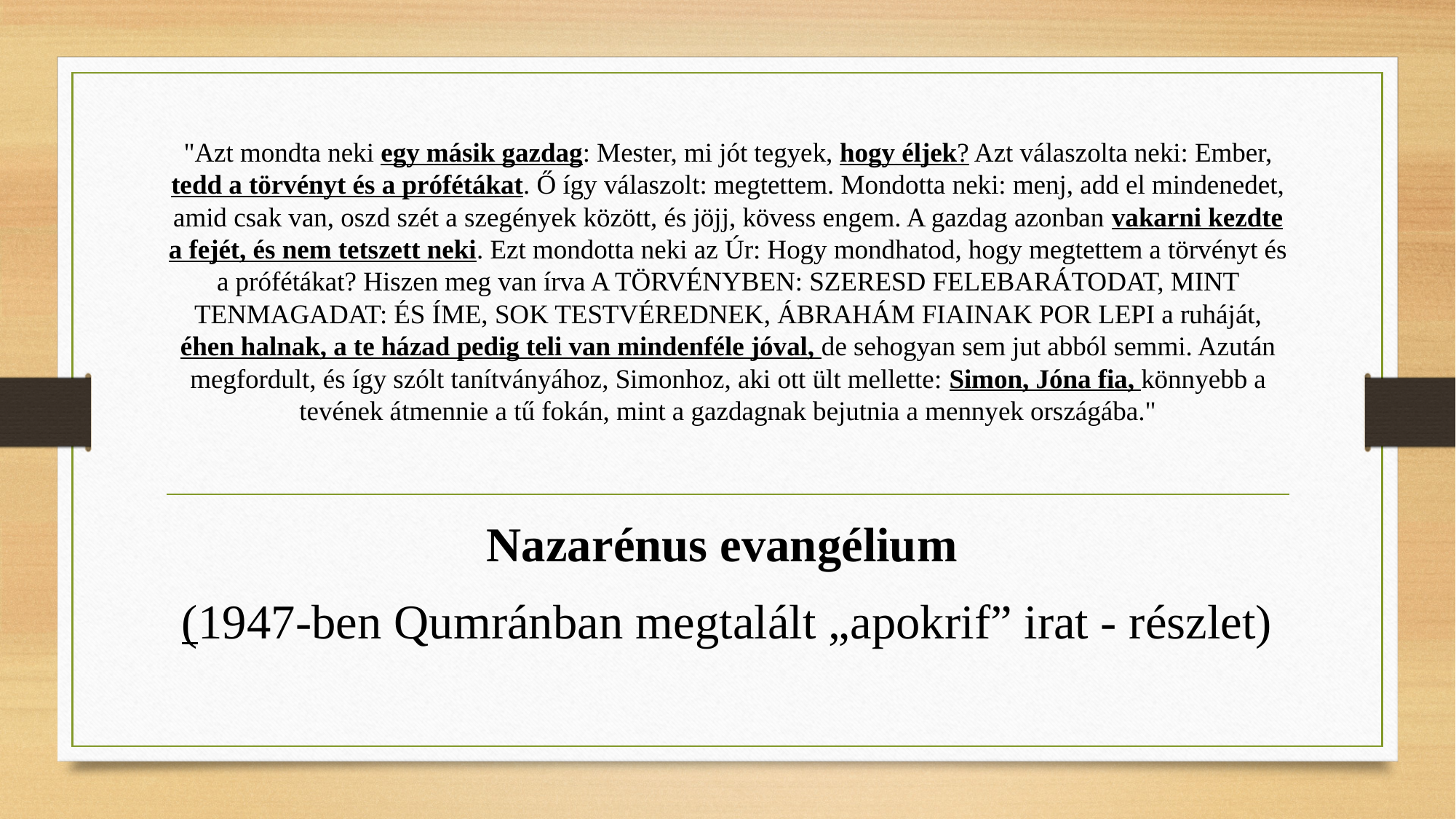

# "Azt mondta neki egy másik gazdag: Mester, mi jót tegyek, hogy éljek? Azt válaszolta neki: Ember, tedd a törvényt és a prófétákat. Ő így válaszolt: megtettem. Mondotta neki: menj, add el mindenedet, amid csak van, oszd szét a szegények között, és jöjj, kövess engem. A gazdag azonban vakarni kezdte a fejét, és nem tetszett neki. Ezt mondotta neki az Úr: Hogy mondhatod, hogy megtettem a törvényt és a prófétákat? Hiszen meg van írva A TÖRVÉNYBEN: SZERESD FELEBARÁTODAT, MINT TENMAGADAT: ÉS ÍME, SOK TESTVÉREDNEK, ÁBRAHÁM FIAINAK POR LEPI a ruháját, éhen halnak, a te házad pedig teli van mindenféle jóval, de sehogyan sem jut abból semmi. Azután megfordult, és így szólt tanítványához, Simonhoz, aki ott ült mellette: Simon, Jóna fia, könnyebb a tevének átmennie a tű fokán, mint a gazdagnak bejutnia a mennyek országába."
Nazarénus evangélium
(1947-ben Qumránban megtalált „apokrif” irat - részlet)